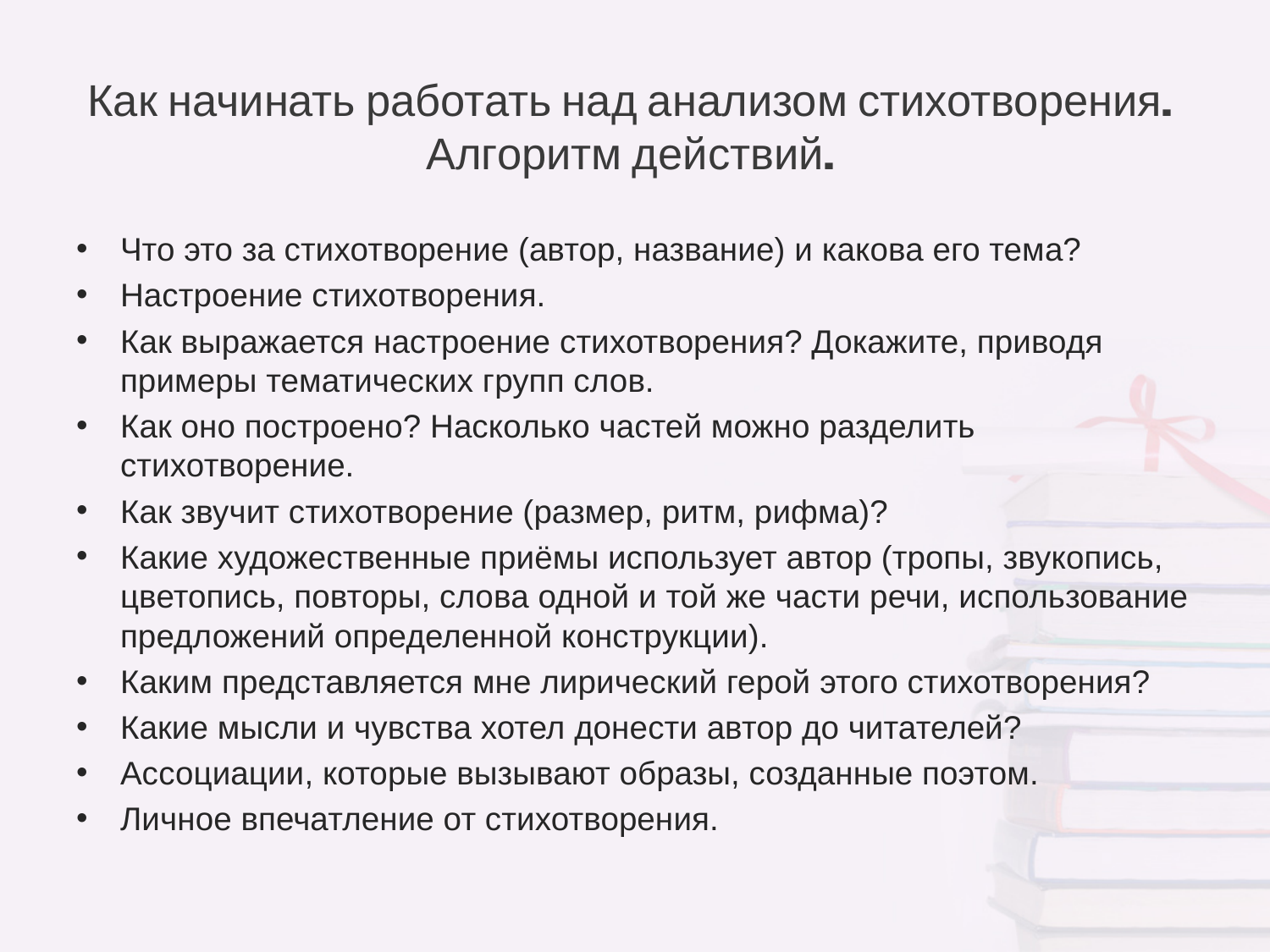

Как начинать работать над анализом стихотворения.
Алгоритм действий.
Что это за стихотворение (автор, название) и какова его тема?
Настроение стихотворения.
Как выражается настроение стихотворения? Докажите, приводя примеры тематических групп слов.
Как оно построено? Насколько частей можно разделить стихотворение.
Как звучит стихотворение (размер, ритм, рифма)?
Какие художественные приёмы использует автор (тропы, звукопись, цветопись, повторы, слова одной и той же части речи, использование предложений определенной конструкции).
Каким представляется мне лирический герой этого стихотворения?
Какие мысли и чувства хотел донести автор до читателей?
Ассоциации, которые вызывают образы, созданные поэтом.
Личное впечатление от стихотворения.